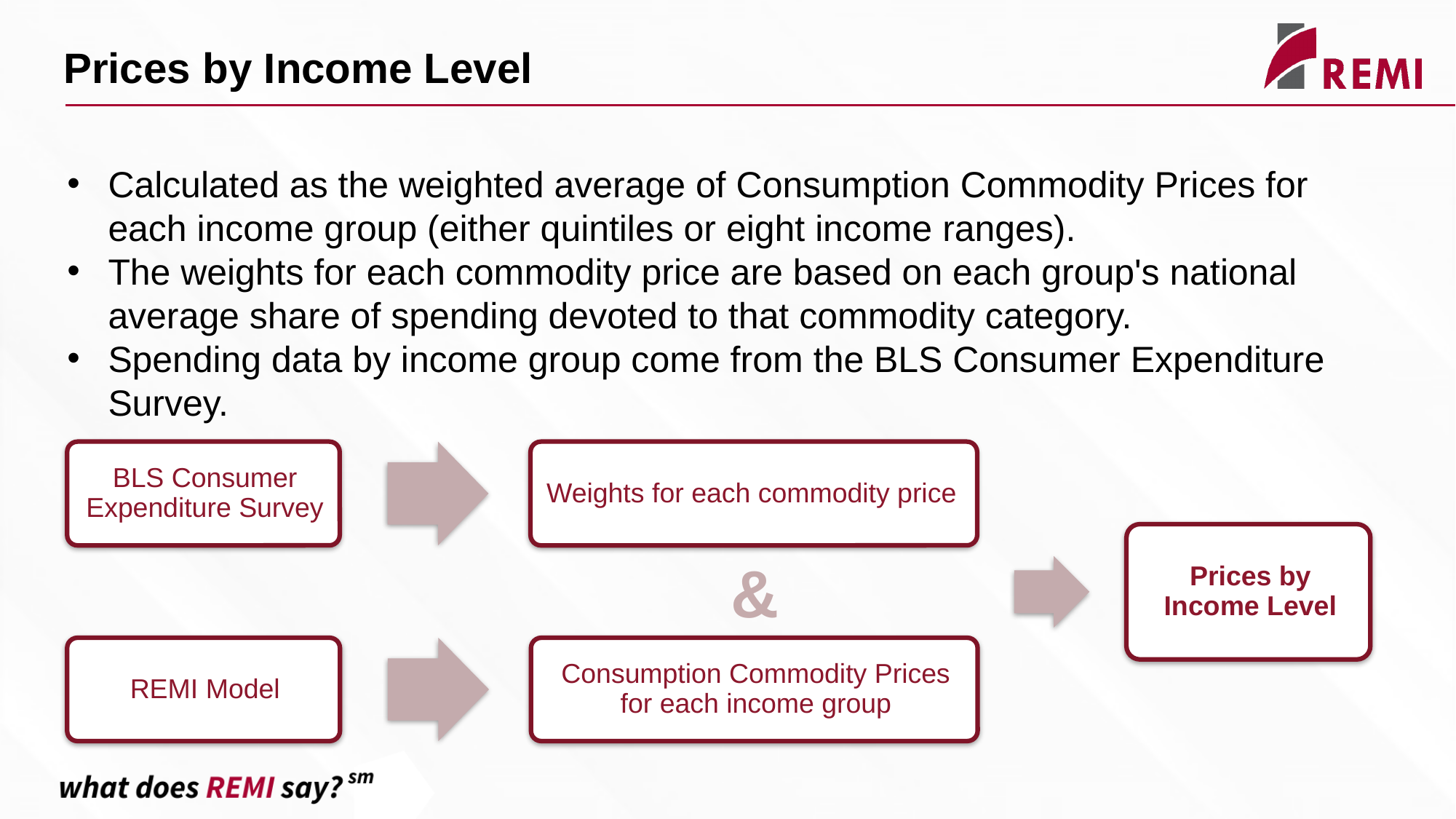

Prices by Income Level
Calculated as the weighted average of Consumption Commodity Prices for each income group (either quintiles or eight income ranges).
The weights for each commodity price are based on each group's national average share of spending devoted to that commodity category.
Spending data by income group come from the BLS Consumer Expenditure Survey.
BLS Consumer Expenditure Survey

Weights for each commodity price
Prices by Income Level
&

REMI Model

Consumption Commodity Prices for each income group